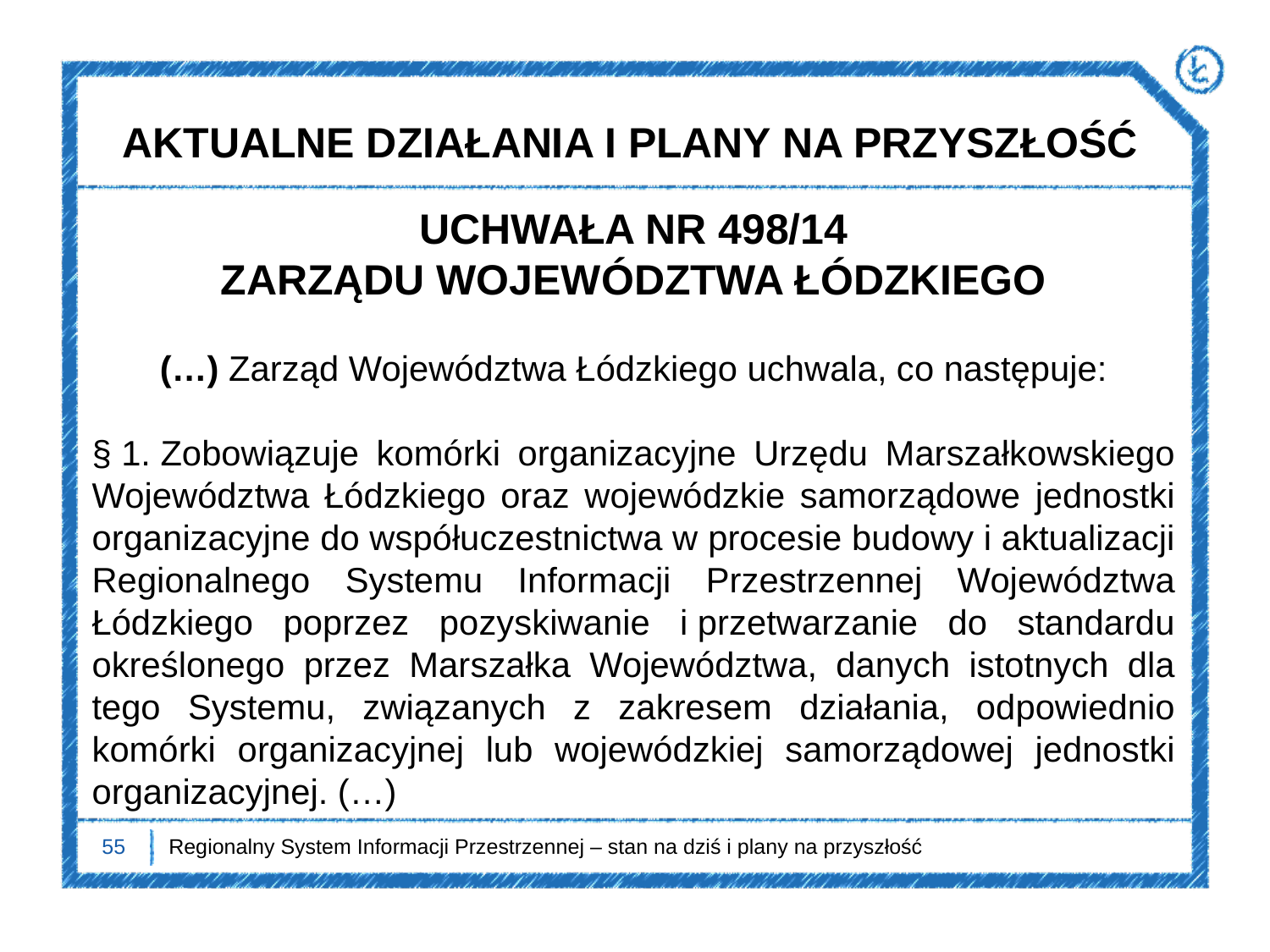

AKTUALNE DZIAŁANIA I PLANY NA PRZYSZŁOŚĆ
UCHWAŁA NR 498/14
ZARZĄDU WOJEWÓDZTWA ŁÓDZKIEGO
(…) Zarząd Województwa Łódzkiego uchwala, co następuje:

§ 1. Zobowiązuje komórki organizacyjne Urzędu Marszałkowskiego Województwa Łódzkiego oraz wojewódzkie samorządowe jednostki organizacyjne do współuczestnictwa w procesie budowy i aktualizacji Regionalnego Systemu Informacji Przestrzennej Województwa Łódzkiego poprzez pozyskiwanie i przetwarzanie do standardu określonego przez Marszałka Województwa, danych istotnych dla tego Systemu, związanych z zakresem działania, odpowiednio komórki organizacyjnej lub wojewódzkiej samorządowej jednostki organizacyjnej. (…)
55
Regionalny System Informacji Przestrzennej – stan na dziś i plany na przyszłość